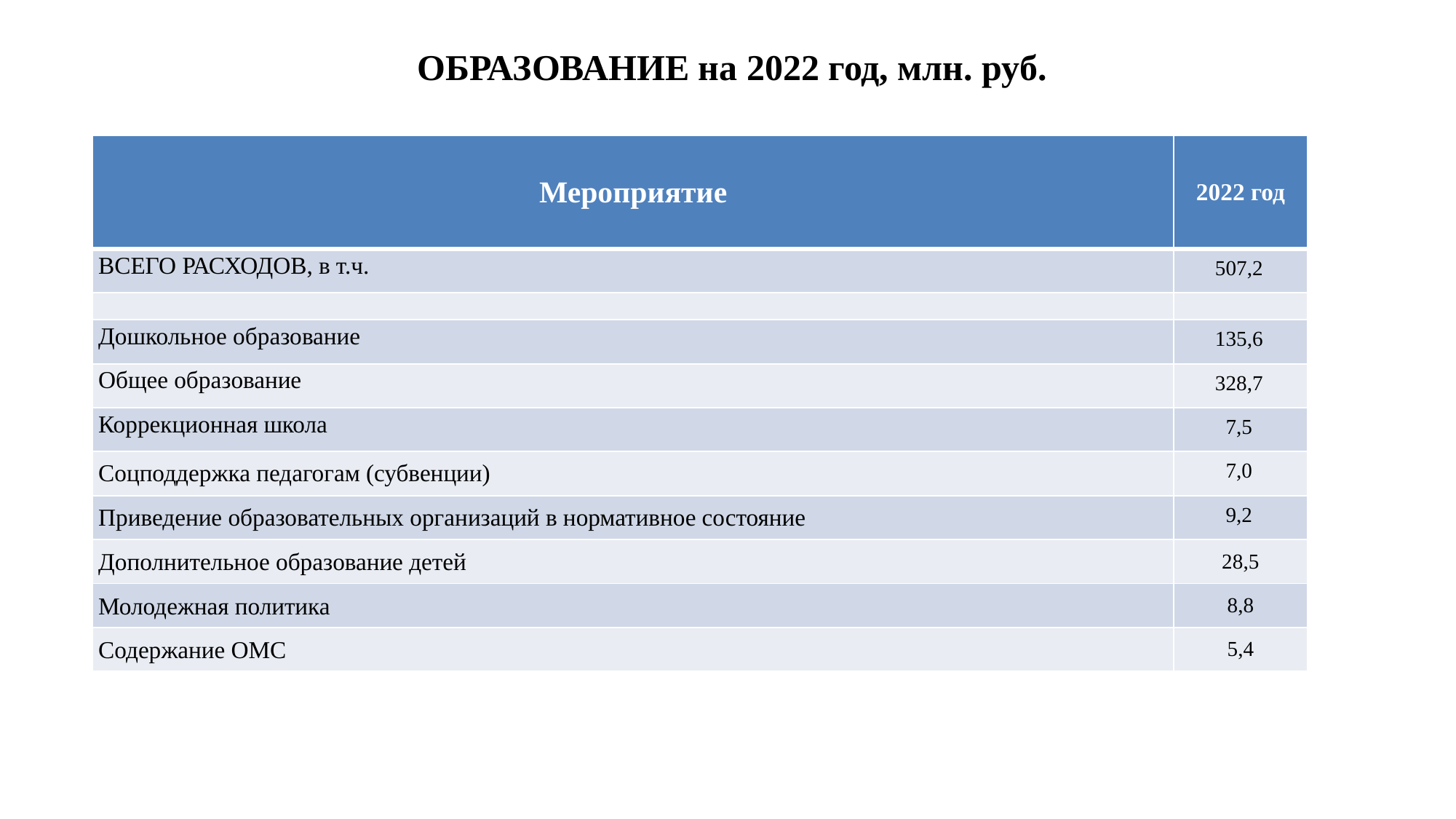

# ОБРАЗОВАНИЕ на 2022 год, млн. руб.
| Мероприятие | 2022 год |
| --- | --- |
| ВСЕГО РАСХОДОВ, в т.ч. | 507,2 |
|  |  |
| Дошкольное образование | 135,6 |
| Общее образование | 328,7 |
| Коррекционная школа | 7,5 |
| Соцподдержка педагогам (субвенции) | 7,0 |
| Приведение образовательных организаций в нормативное состояние | 9,2 |
| Дополнительное образование детей | 28,5 |
| Молодежная политика | 8,8 |
| Содержание ОМС | 5,4 |